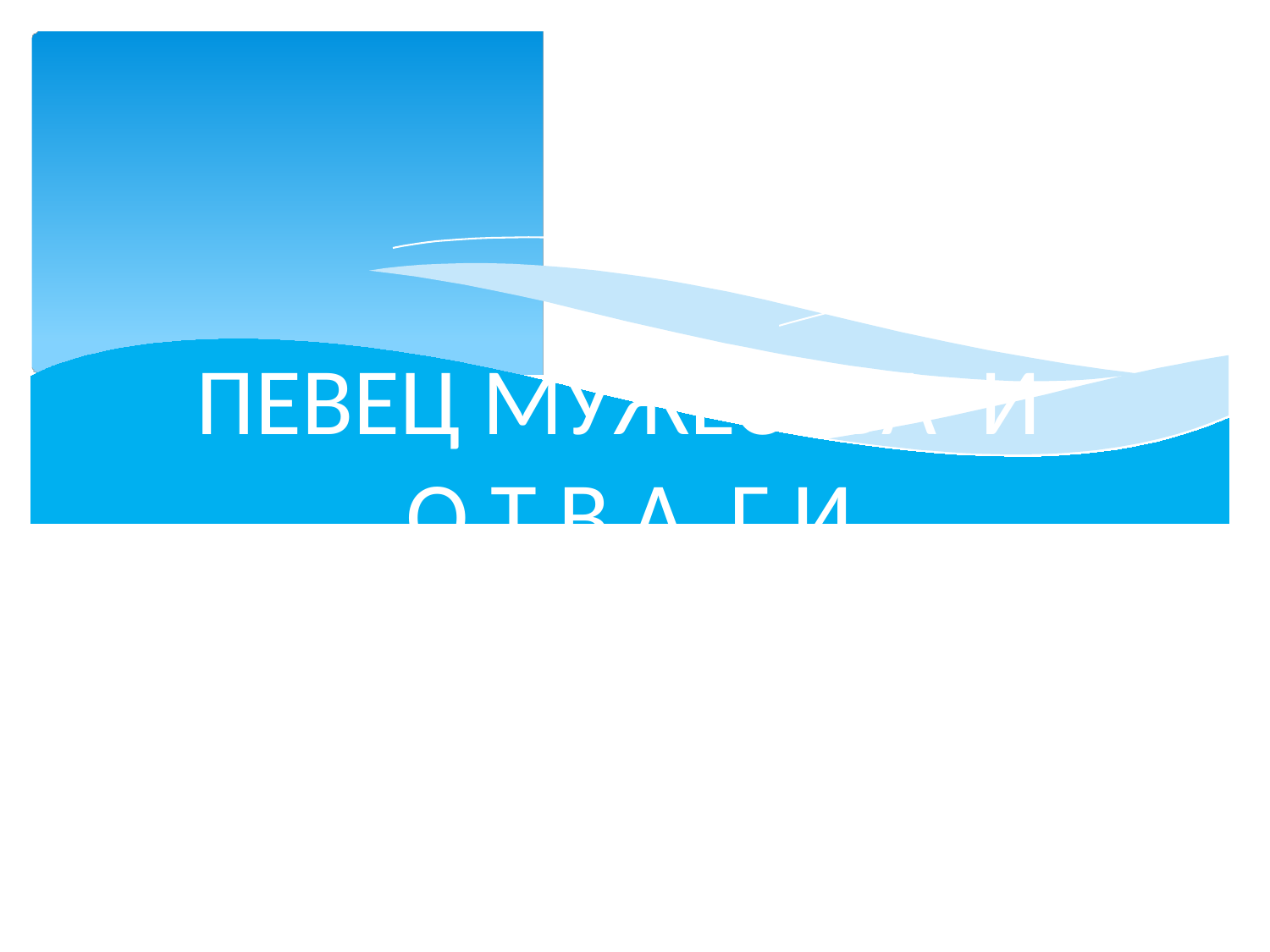

о

ПЕВЕЦ МУЖЕСТВА  И
О Т В А  Г И